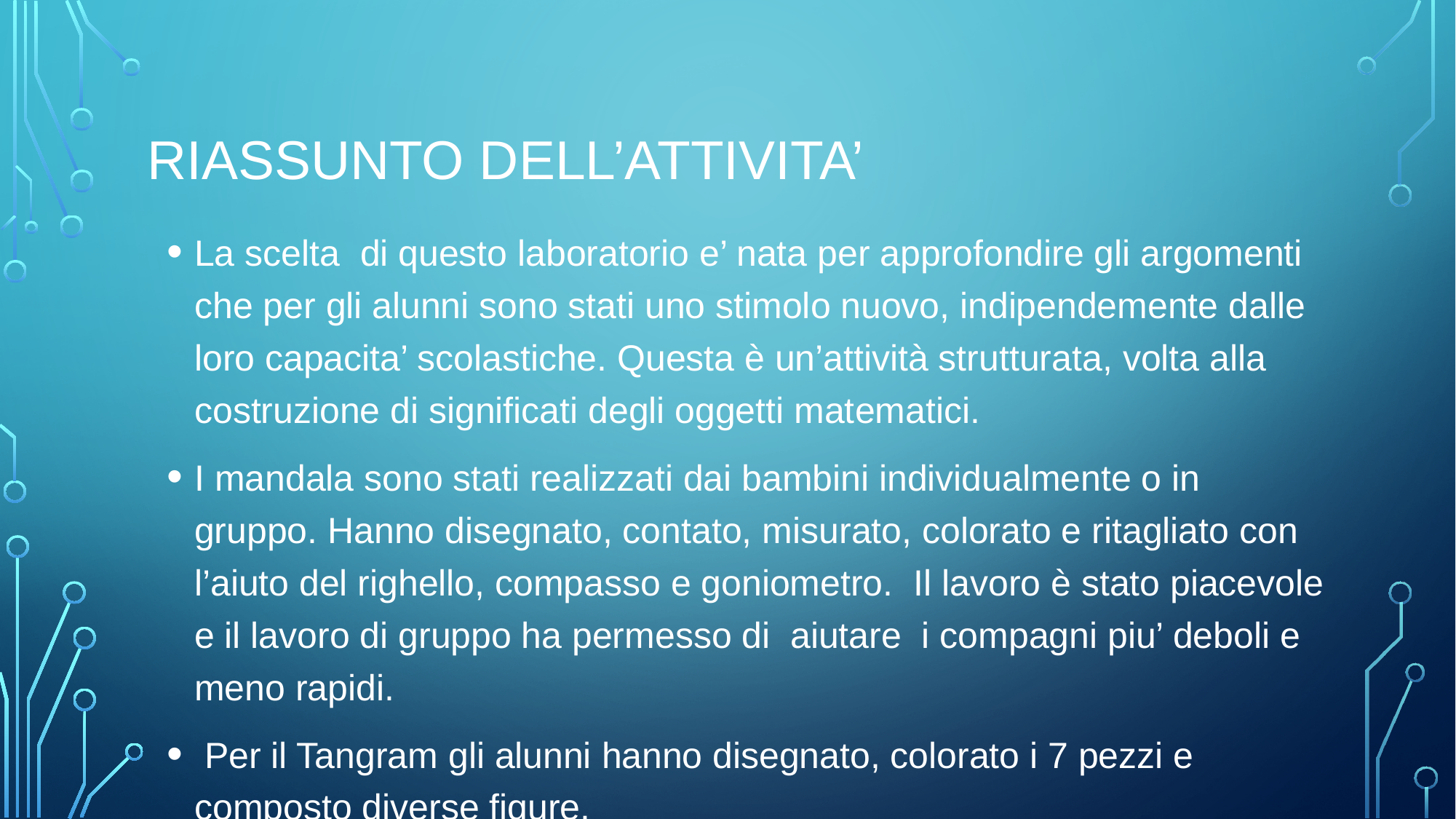

# Riassunto dell’Attivita’
La scelta  di questo laboratorio e’ nata per approfondire gli argomenti che per gli alunni sono stati uno stimolo nuovo, indipendemente dalle loro capacita’ scolastiche. Questa è un’attività strutturata, volta alla costruzione di significati degli oggetti matematici.
I mandala sono stati realizzati dai bambini individualmente o in gruppo. Hanno disegnato, contato, misurato, colorato e ritagliato con l’aiuto del righello, compasso e goniometro.  Il lavoro è stato piacevole e il lavoro di gruppo ha permesso di  aiutare  i compagni piu’ deboli e meno rapidi.
 Per il Tangram gli alunni hanno disegnato, colorato i 7 pezzi e composto diverse figure.